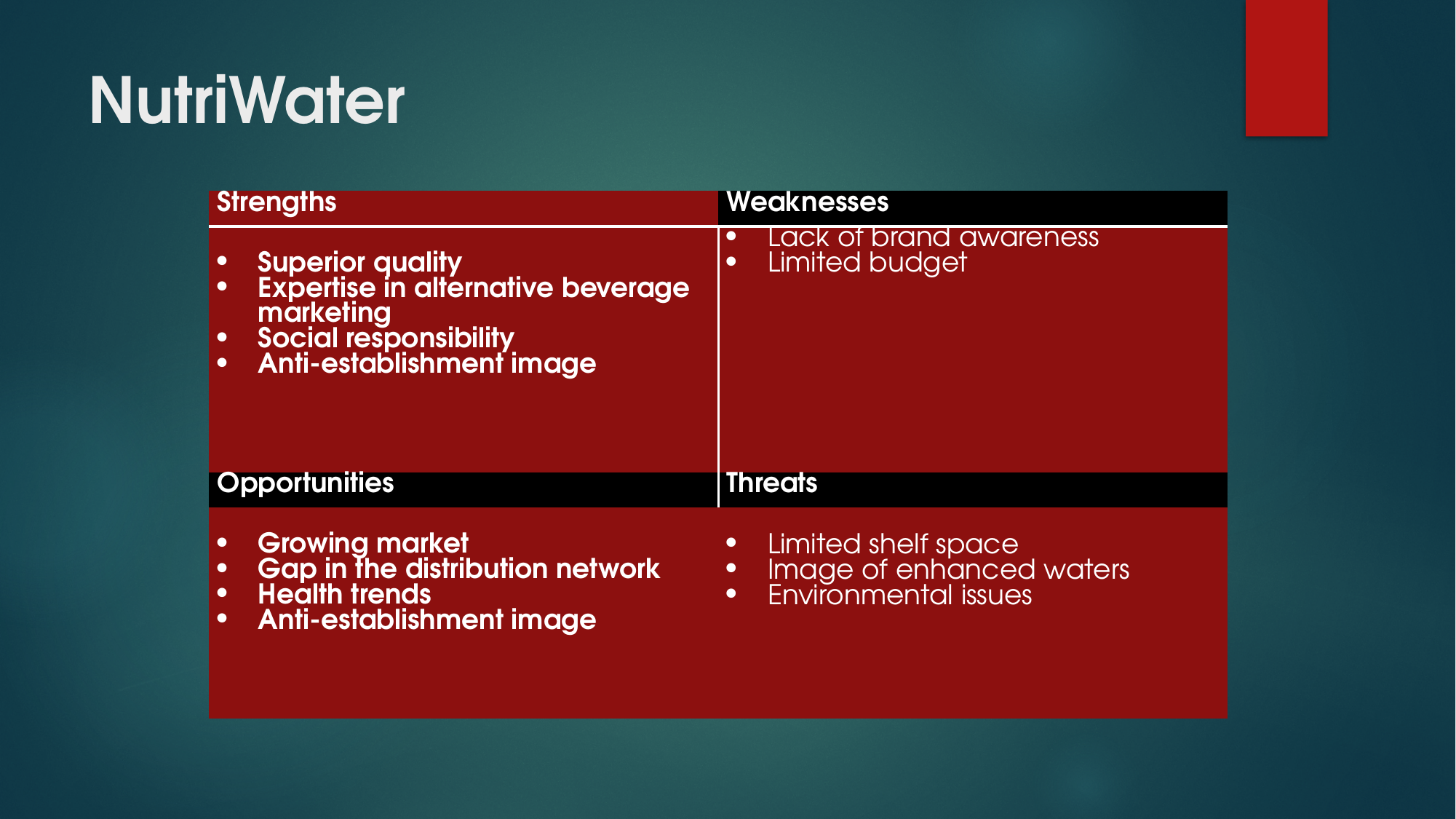

# NutriWater
| Strengths | Weaknesses |
| --- | --- |
| Superior quality Expertise in alternative beverage marketing Social responsibility Anti-establishment image | Lack of brand awareness Limited budget |
| Opportunities | Threats |
| Growing market Gap in the distribution network Health trends Anti-establishment image | Limited shelf space Image of enhanced waters Environmental issues |